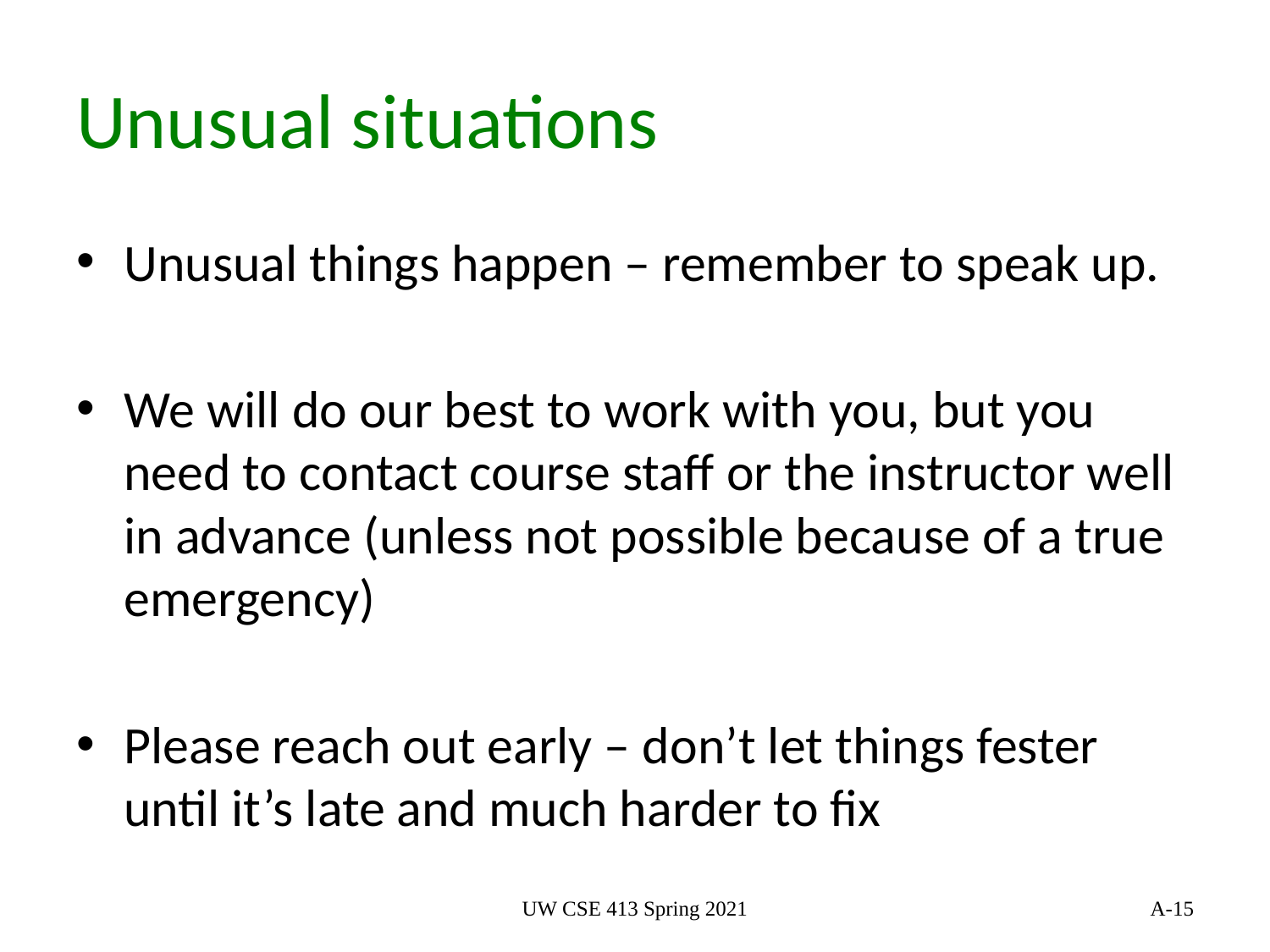

# Unusual situations
Unusual things happen – remember to speak up.

We will do our best to work with you, but you need to contact course staff or the instructor well in advance (unless not possible because of a true emergency)

Please reach out early – don’t let things fester until it’s late and much harder to fix

UW CSE 413 Spring 2021
A-15